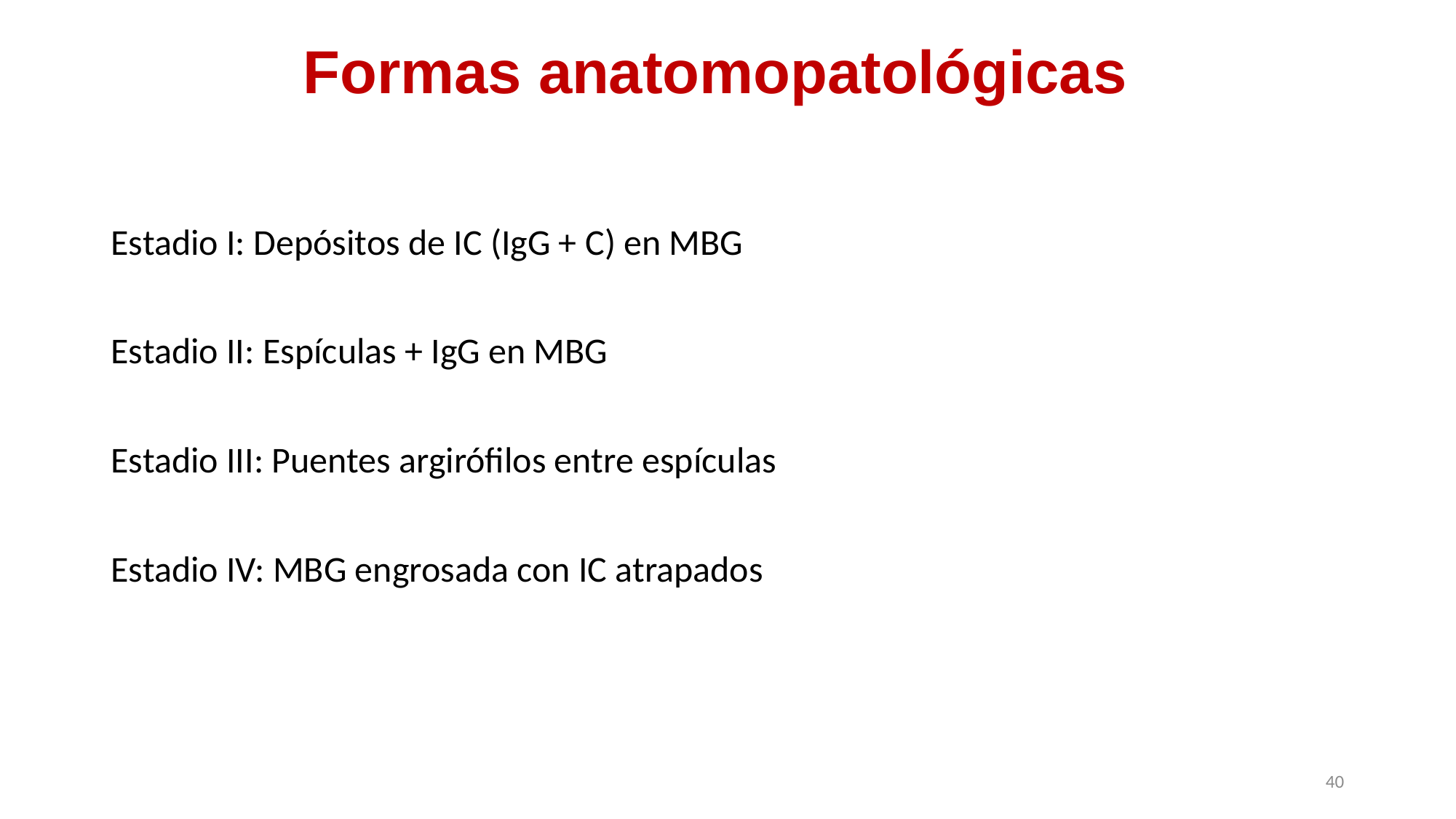

Formas anatomopatológicas
Estadio I: Depósitos de IC (IgG + C) en MBG

Estadio II: Espículas + IgG en MBG

Estadio III: Puentes argirófilos entre espículas

Estadio IV: MBG engrosada con IC atrapados
40